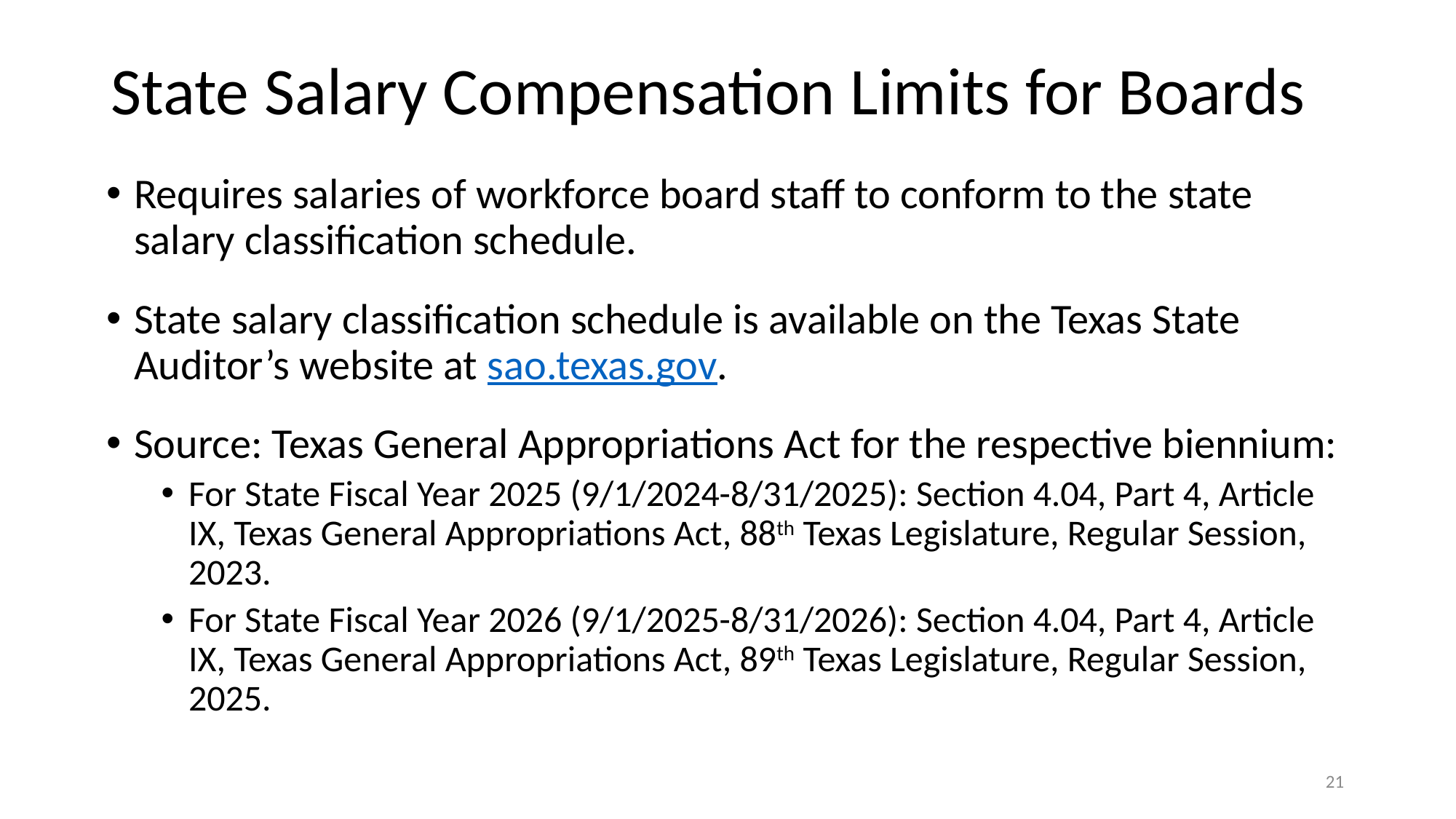

# State Salary Compensation Limits for Boards
Requires salaries of workforce board staff to conform to the state salary classification schedule.
State salary classification schedule is available on the Texas State Auditor’s website at sao.texas.gov.
Source: Texas General Appropriations Act for the respective biennium:
For State Fiscal Year 2025 (9/1/2024-8/31/2025): Section 4.04, Part 4, Article IX, Texas General Appropriations Act, 88th Texas Legislature, Regular Session, 2023.
For State Fiscal Year 2026 (9/1/2025-8/31/2026): Section 4.04, Part 4, Article IX, Texas General Appropriations Act, 89th Texas Legislature, Regular Session, 2025.
21